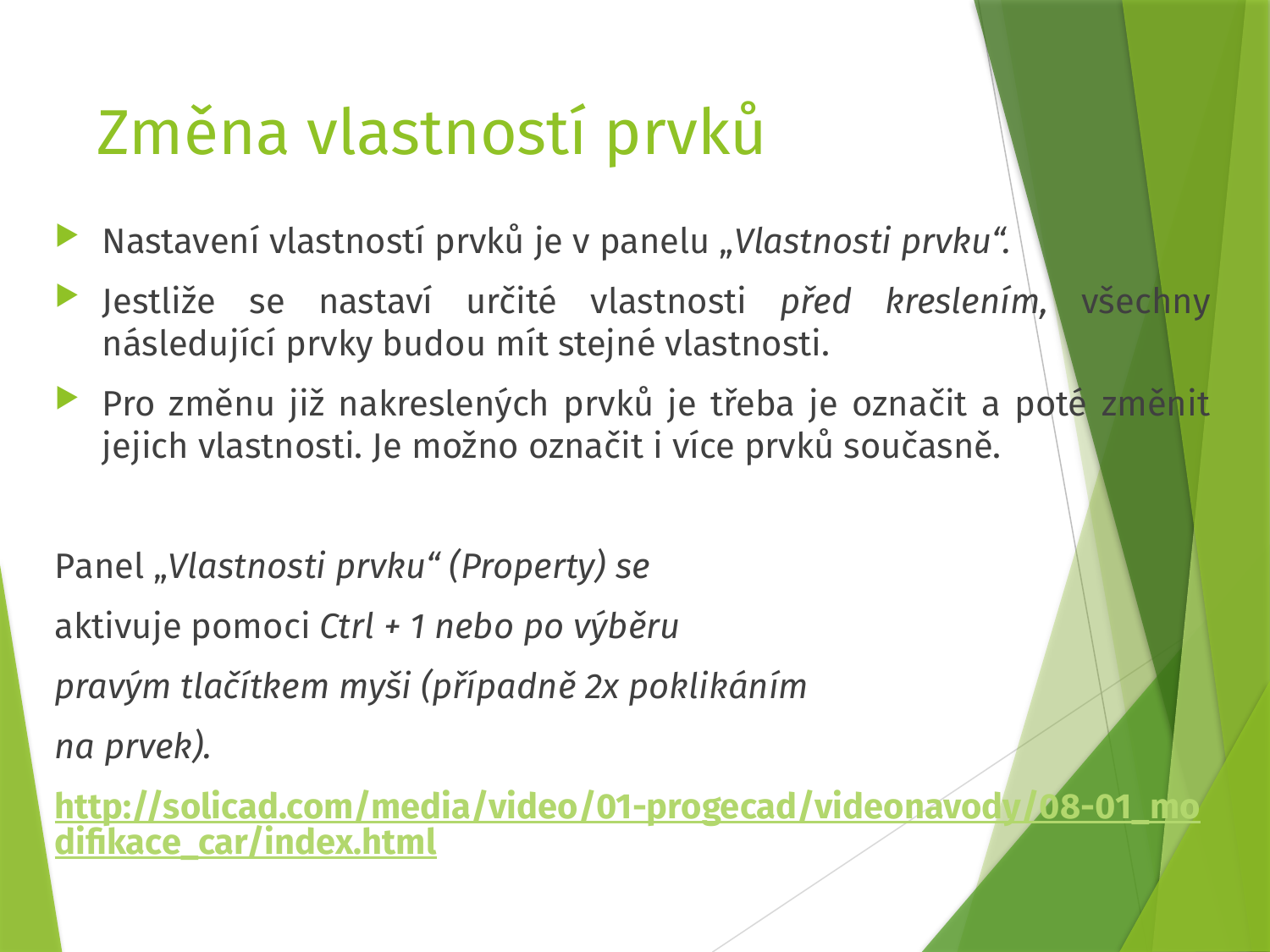

Změna vlastností prvků
Nastavení vlastností prvků je v panelu „Vlastnosti prvku“.
Jestliže se nastaví určité vlastnosti před kreslením, všechny následující prvky budou mít stejné vlastnosti.
Pro změnu již nakreslených prvků je třeba je označit a poté změnit jejich vlastnosti. Je možno označit i více prvků současně.

Panel „Vlastnosti prvku“ (Property) se
aktivuje pomoci Ctrl + 1 nebo po výběru
pravým tlačítkem myši (případně 2x poklikáním
na prvek).
http://solicad.com/media/video/01-progecad/videonavody/08-01_modifikace_car/index.html